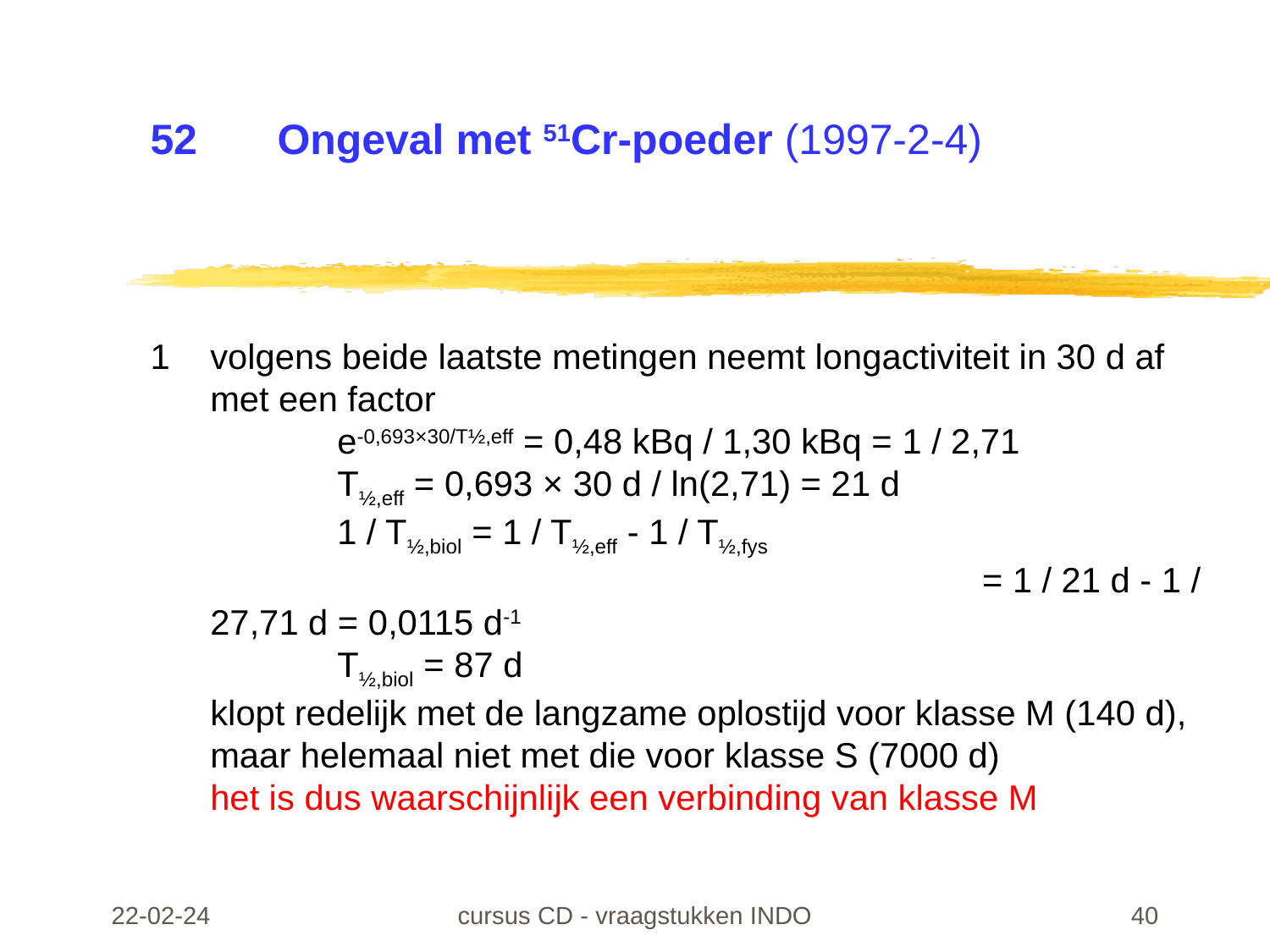

# 52	Ongeval met 51Cr-poeder (1997-2-4)
1	volgens beide laatste metingen neemt longactiviteit in 30 d af met een factor
	e-0,693×30/T½,eff = 0,48 kBq / 1,30 kBq = 1 / 2,71
	T½,eff = 0,693 × 30 d / ln(2,71) = 21 d
	1 / T½,biol = 1 / T½,eff - 1 / T½,fys
						 = 1 / 21 d - 1 / 27,71 d = 0,0115 d-1
	T½,biol = 87 d
klopt redelijk met de langzame oplostijd voor klasse M (140 d), maar helemaal niet met die voor klasse S (7000 d)
het is dus waarschijnlijk een verbinding van klasse M
22-02-24
cursus CD - vraagstukken INDO
40